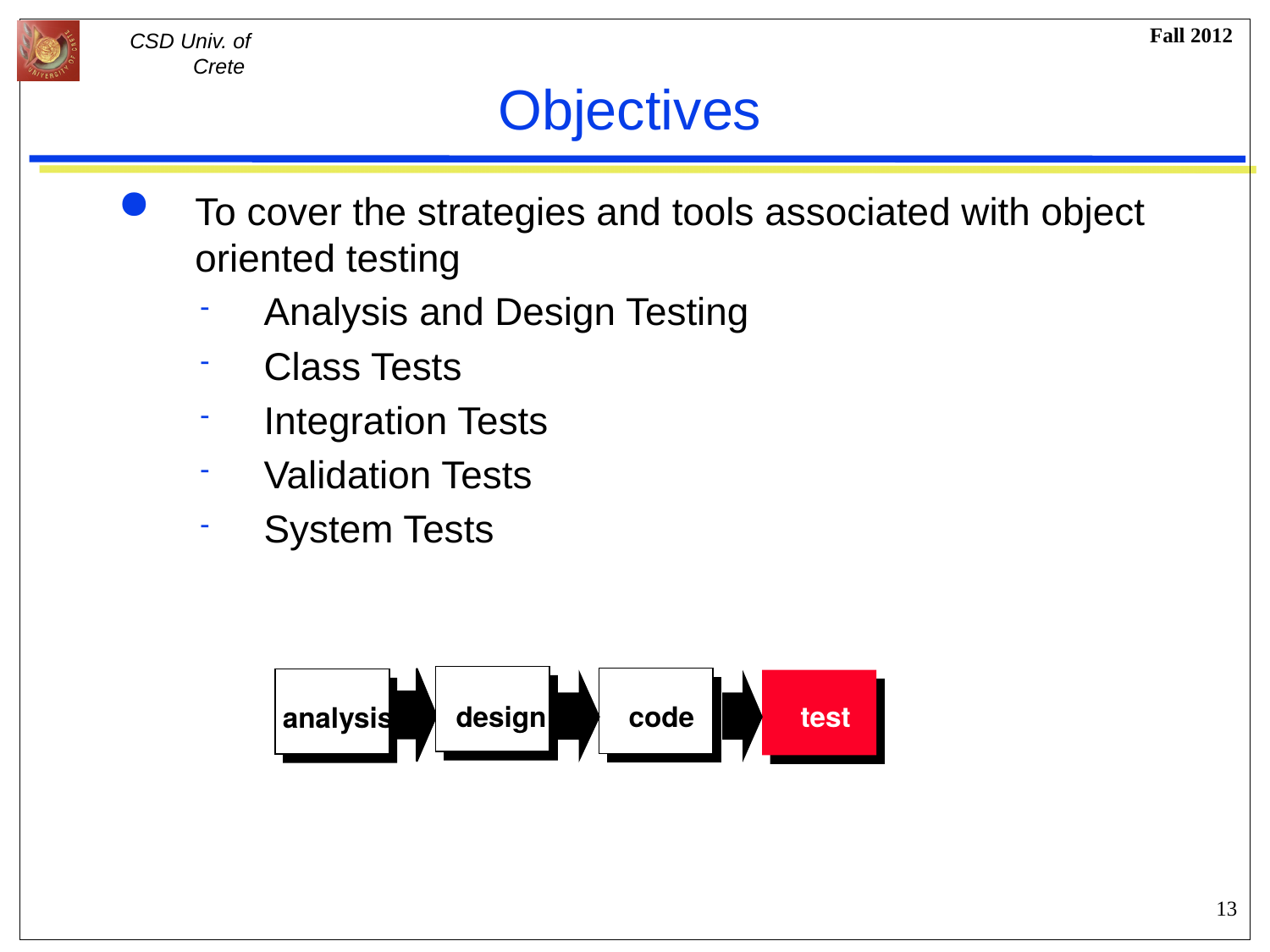

# Objectives
To cover the strategies and tools associated with object oriented testing
Analysis and Design Testing
Class Tests
Integration Tests
Validation Tests
System Tests

design
code
test
analysis